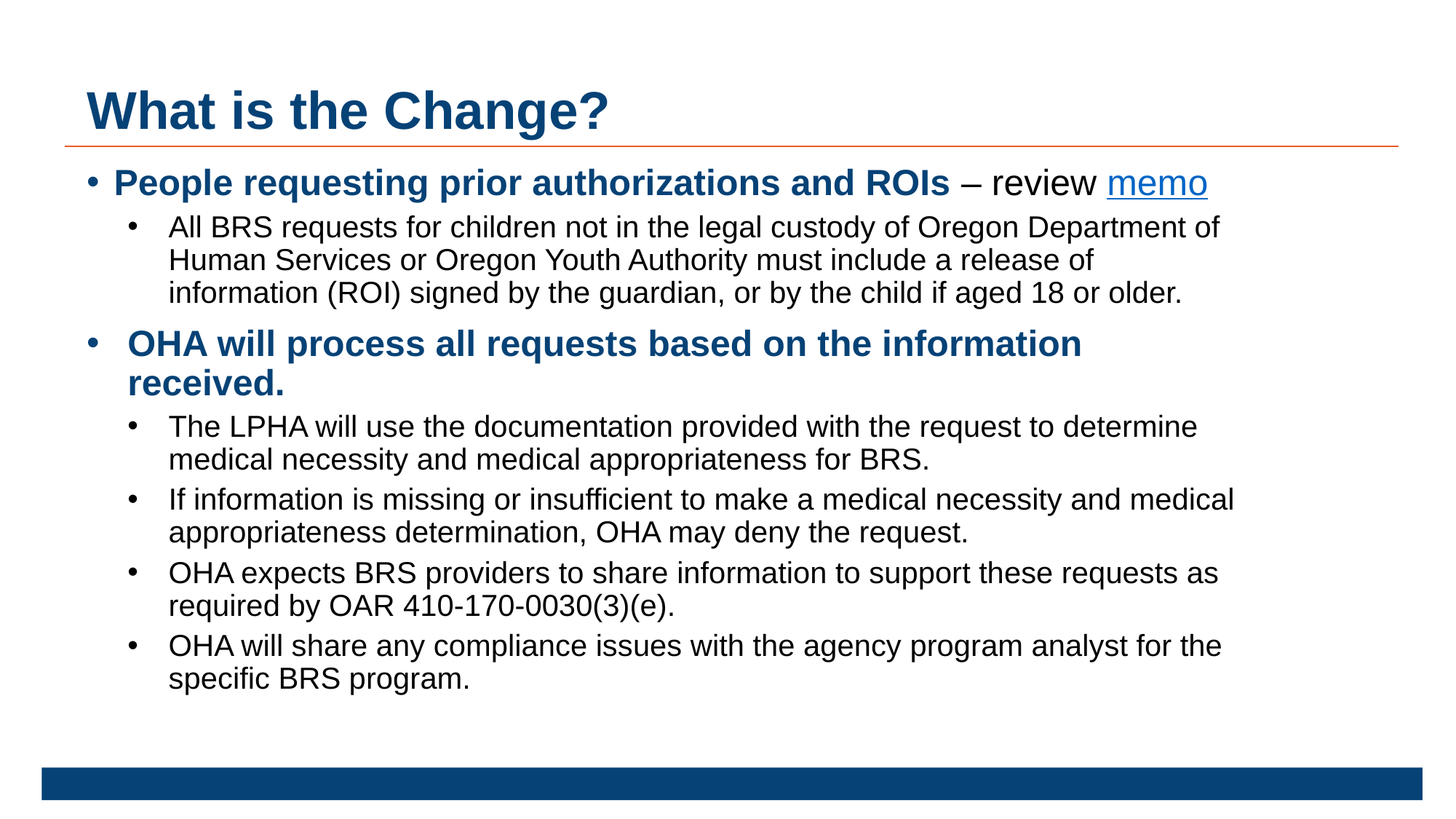

# What is the Change?
People requesting prior authorizations and ROIs – review memo
All BRS requests for children not in the legal custody of Oregon Department of Human Services or Oregon Youth Authority must include a release of information (ROI) signed by the guardian, or by the child if aged 18 or older.
OHA will process all requests based on the information received.
The LPHA will use the documentation provided with the request to determine medical necessity and medical appropriateness for BRS.
If information is missing or insufficient to make a medical necessity and medical appropriateness determination, OHA may deny the request.
OHA expects BRS providers to share information to support these requests as required by OAR 410-170-0030(3)(e).
OHA will share any compliance issues with the agency program analyst for the specific BRS program.